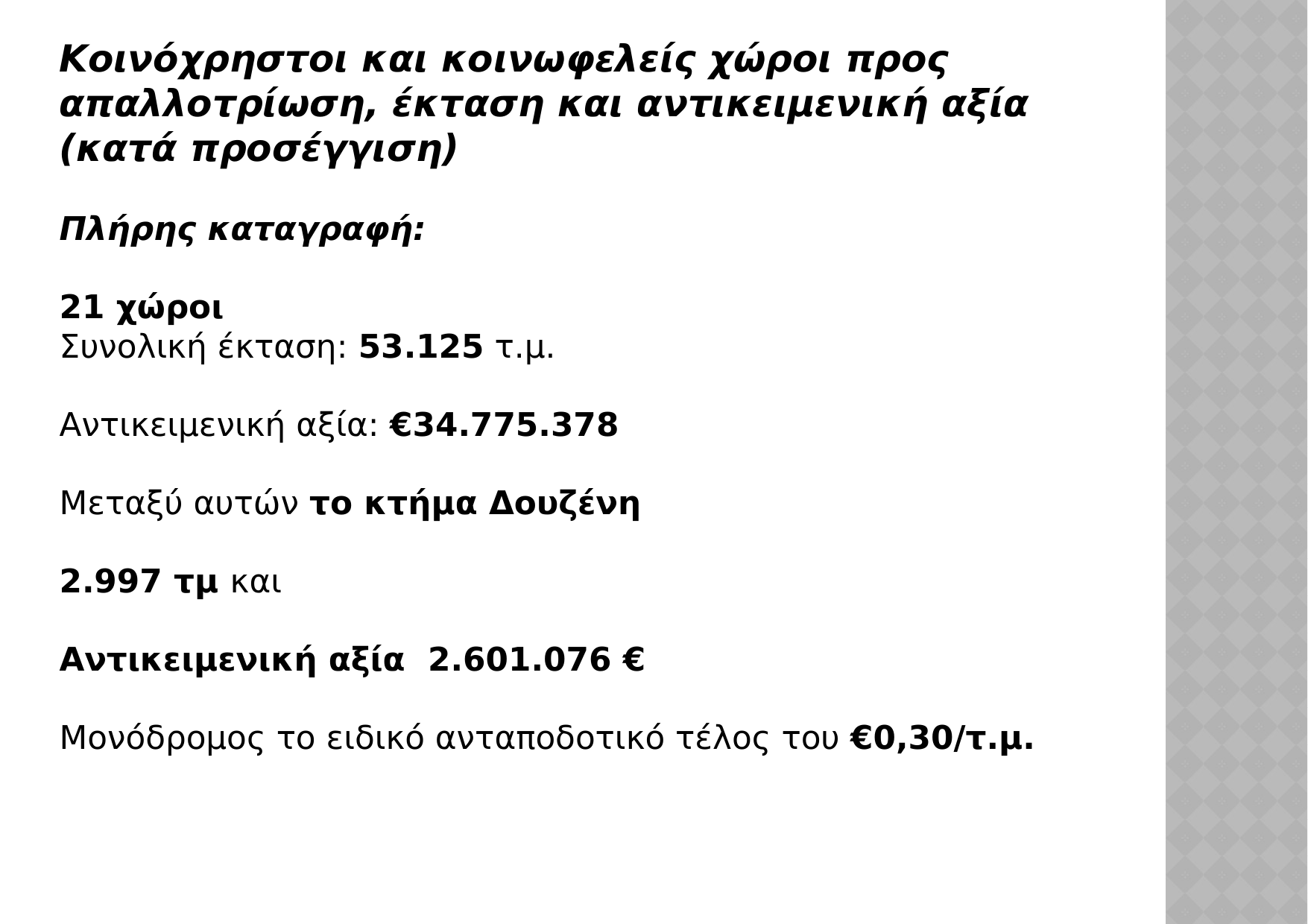

Κοινόχρηστοι και κοινωφελείς χώροι προς απαλλοτρίωση, έκταση και αντικειμενική αξία (κατά προσέγγιση)
Πλήρης καταγραφή:
21 χώροι
Συνολική έκταση: 53.125 τ.μ.
Αντικειμενική αξία: €34.775.378

Μεταξύ αυτών το κτήμα Δουζένη

2.997 τμ και

Αντικειμενική αξία  2.601.076 €
Μονόδρομος το ειδικό ανταποδοτικό τέλος του €0,30/τ.μ.